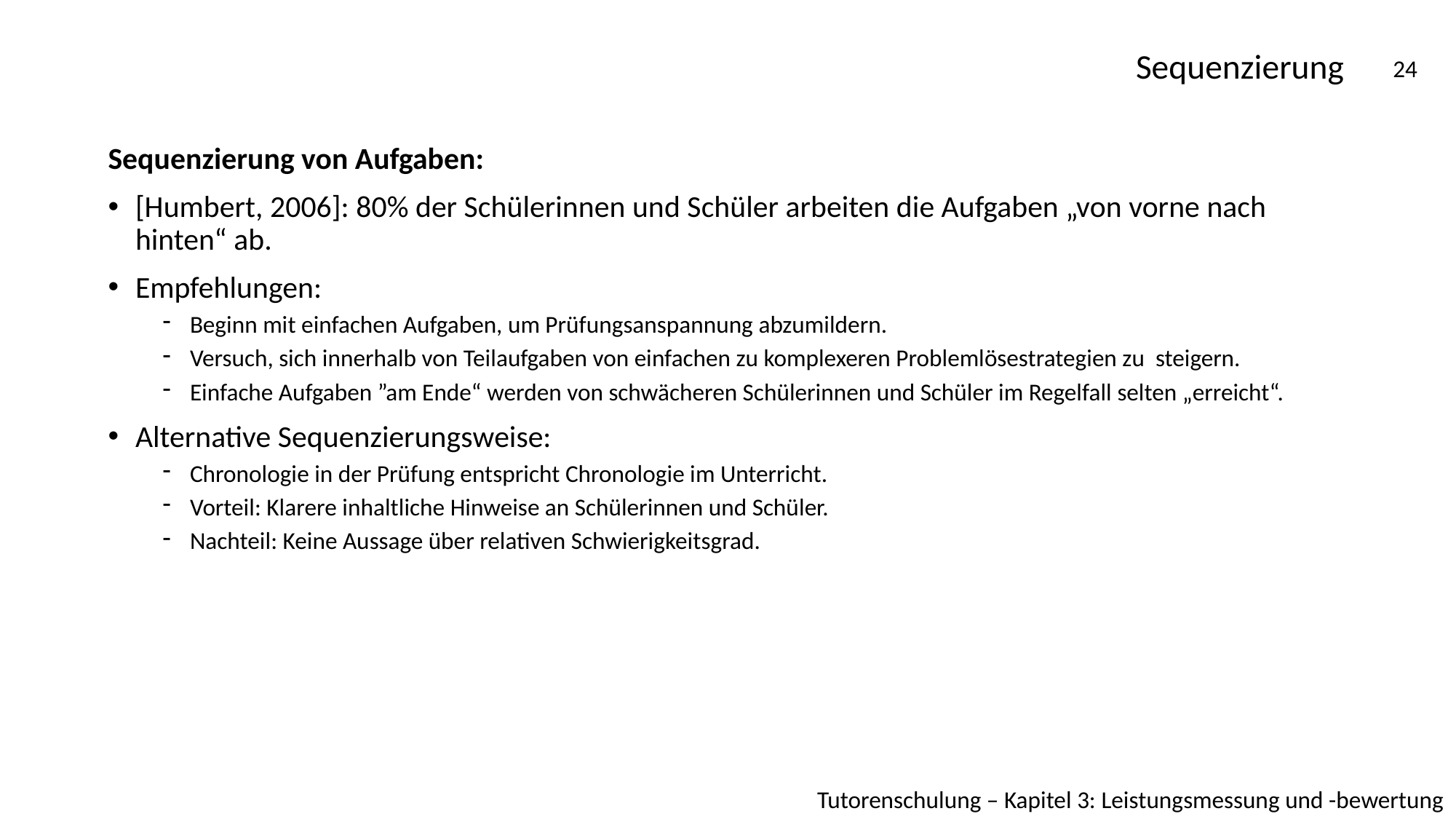

# Sequenzierung
24
Sequenzierung von Aufgaben:
[Humbert, 2006]: 80% der Schülerinnen und Schüler arbeiten die Aufgaben „von vorne nach hinten“ ab.
Empfehlungen:
Beginn mit einfachen Aufgaben, um Prüfungsanspannung abzumildern.
Versuch, sich innerhalb von Teilaufgaben von einfachen zu komplexeren Problemlösestrategien zu  steigern.
Einfache Aufgaben ”am Ende“ werden von schwächeren Schülerinnen und Schüler im Regelfall selten „erreicht“.
Alternative Sequenzierungsweise:
Chronologie in der Prüfung entspricht Chronologie im Unterricht.
Vorteil: Klarere inhaltliche Hinweise an Schülerinnen und Schüler.
Nachteil: Keine Aussage über relativen Schwierigkeitsgrad.